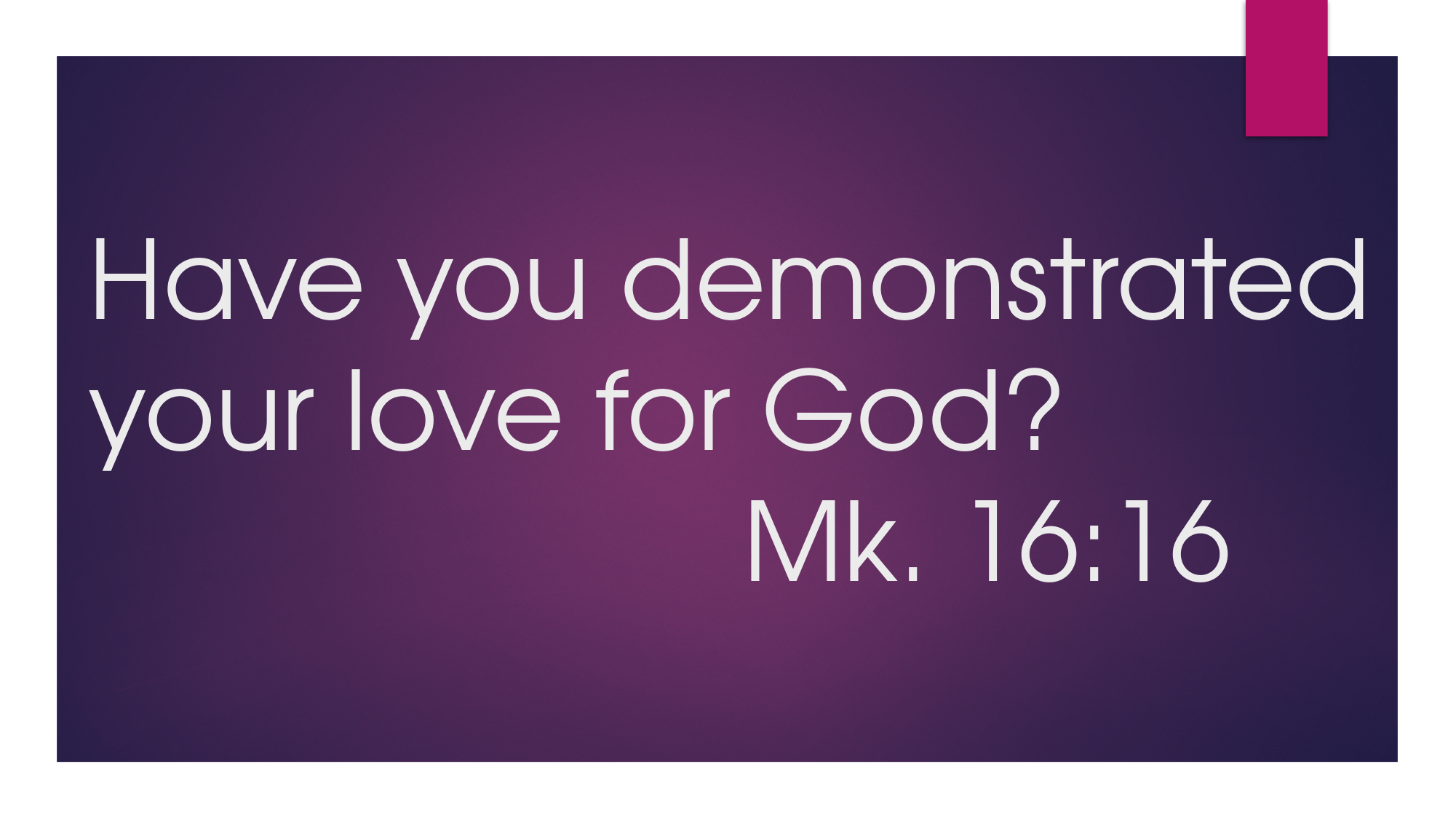

# Have you demonstrated your love for God? Mk. 16:16